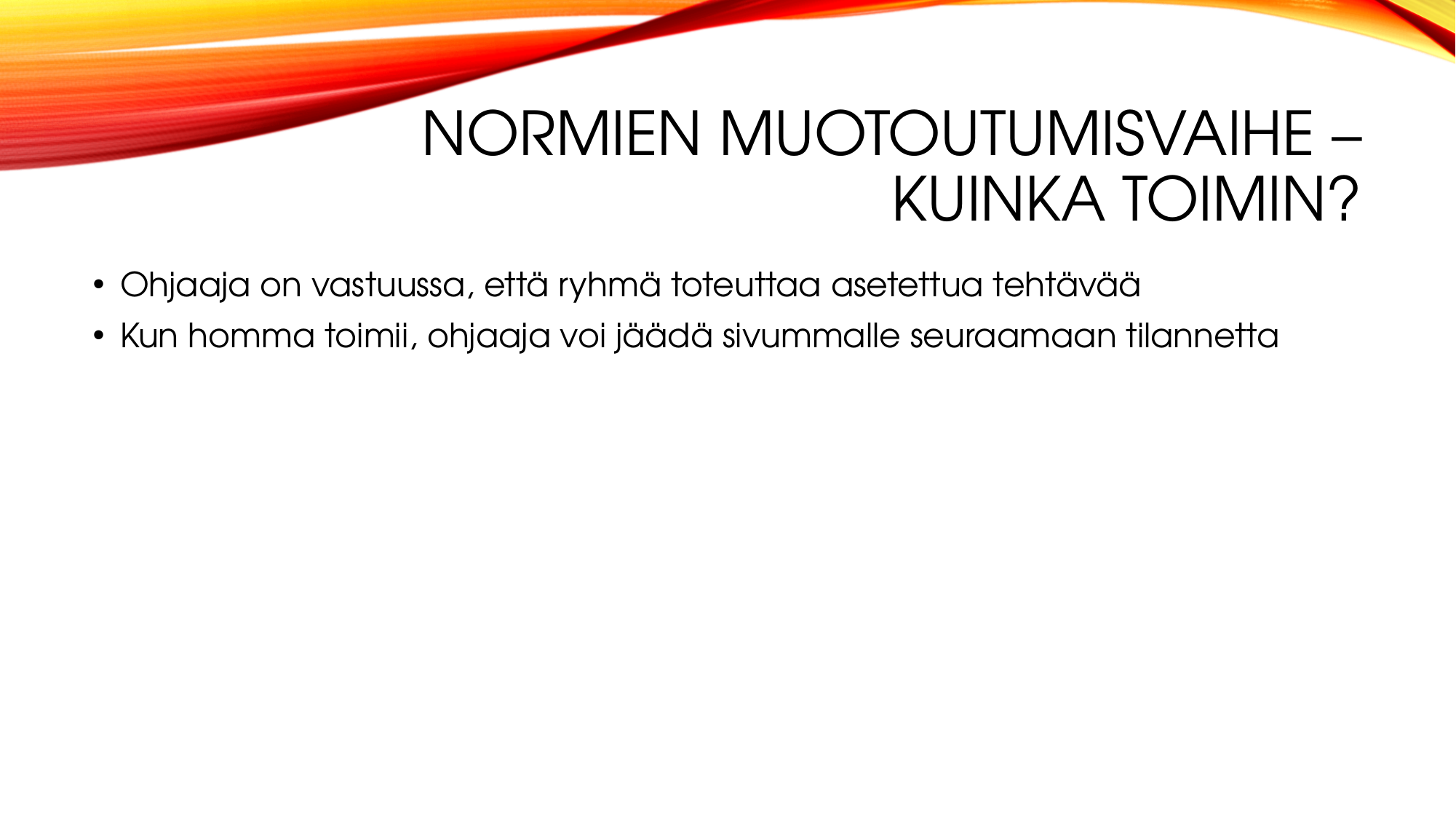

# Normien muotoutumisvaihe – kuinka toimin?
Ohjaaja on vastuussa, että ryhmä toteuttaa asetettua tehtävää
Kun homma toimii, ohjaaja voi jäädä sivummalle seuraamaan tilannetta